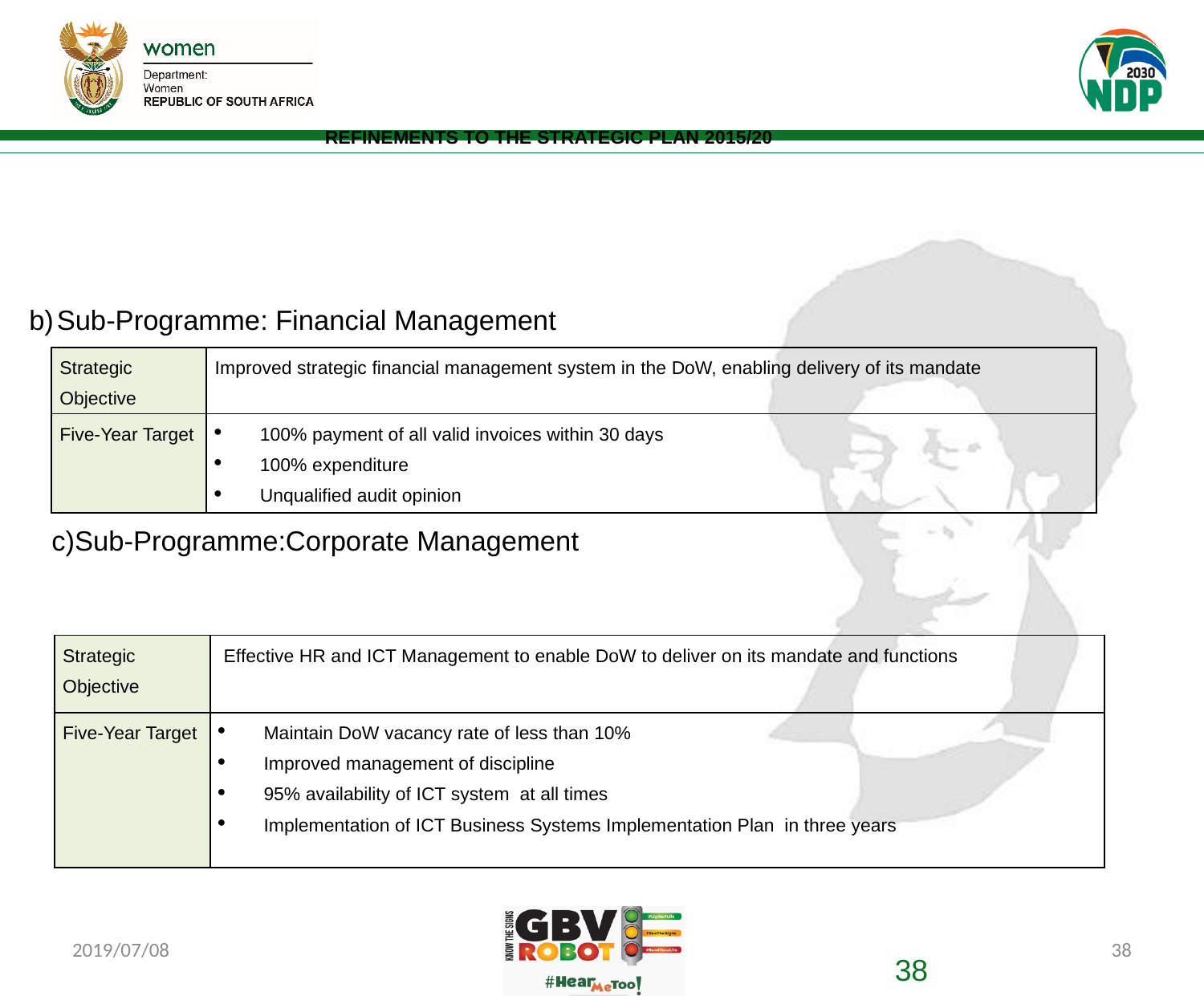

# REFINEMENTS TO THE STRATEGIC PLAN 2015/20

b)	Sub-Programme: Financial Management

| Strategic Objective | Improved strategic financial management system in the DoW, enabling delivery of its mandate |
| --- | --- |
| Five-Year Target | 100% payment of all valid invoices within 30 days 100% expenditure Unqualified audit opinion |

c)Sub-Programme:Corporate Management
| Strategic Objective | Effective HR and ICT Management to enable DoW to deliver on its mandate and functions |
| --- | --- |
| Five-Year Target | Maintain DoW vacancy rate of less than 10% Improved management of discipline 95% availability of ICT system at all times Implementation of ICT Business Systems Implementation Plan in three years |
2019/07/08
38